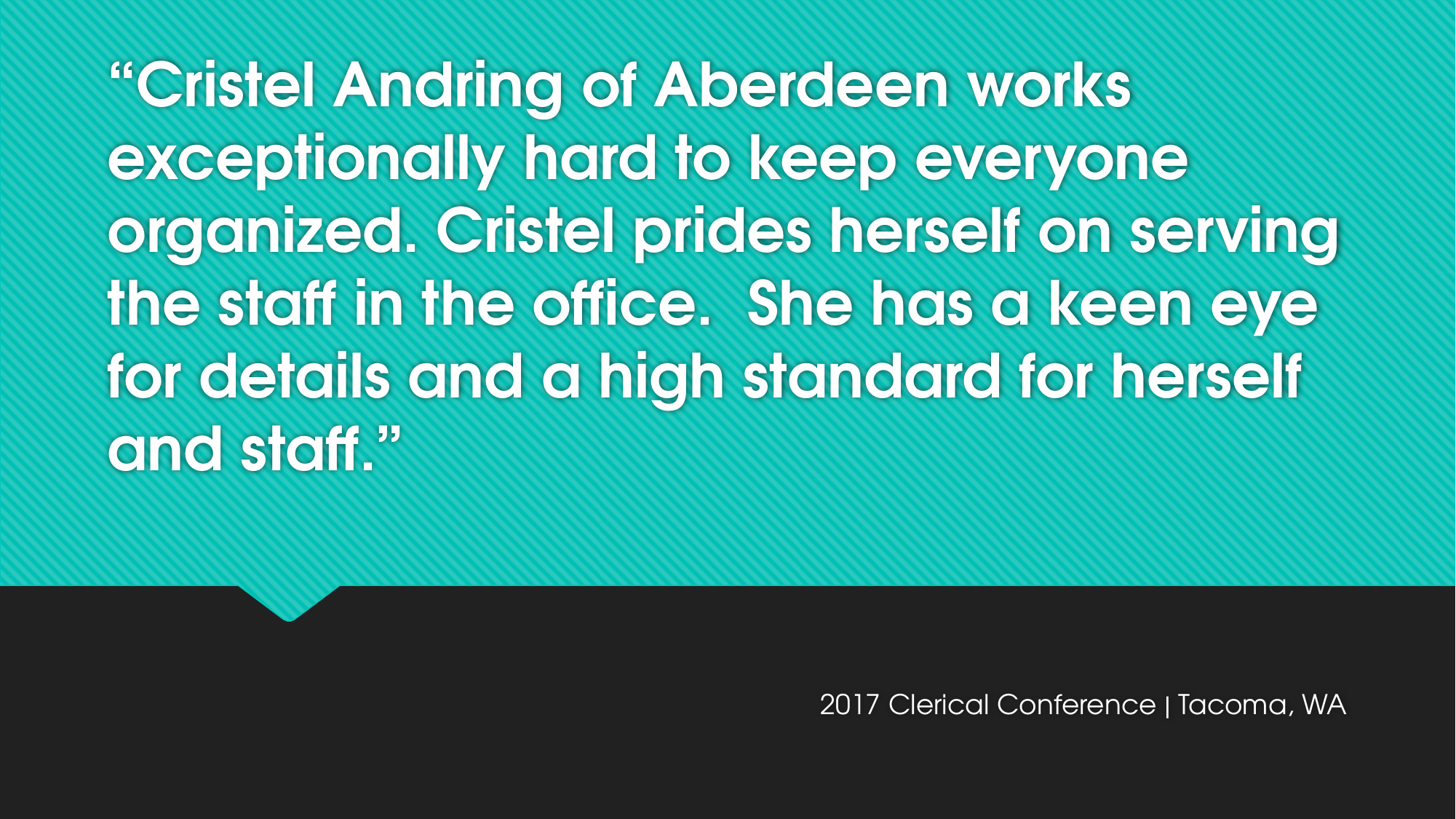

# “Cristel Andring of Aberdeen works exceptionally hard to keep everyone organized. Cristel prides herself on serving the staff in the office.  She has a keen eye for details and a high standard for herself and staff.”
2017 Clerical Conference | Tacoma, WA